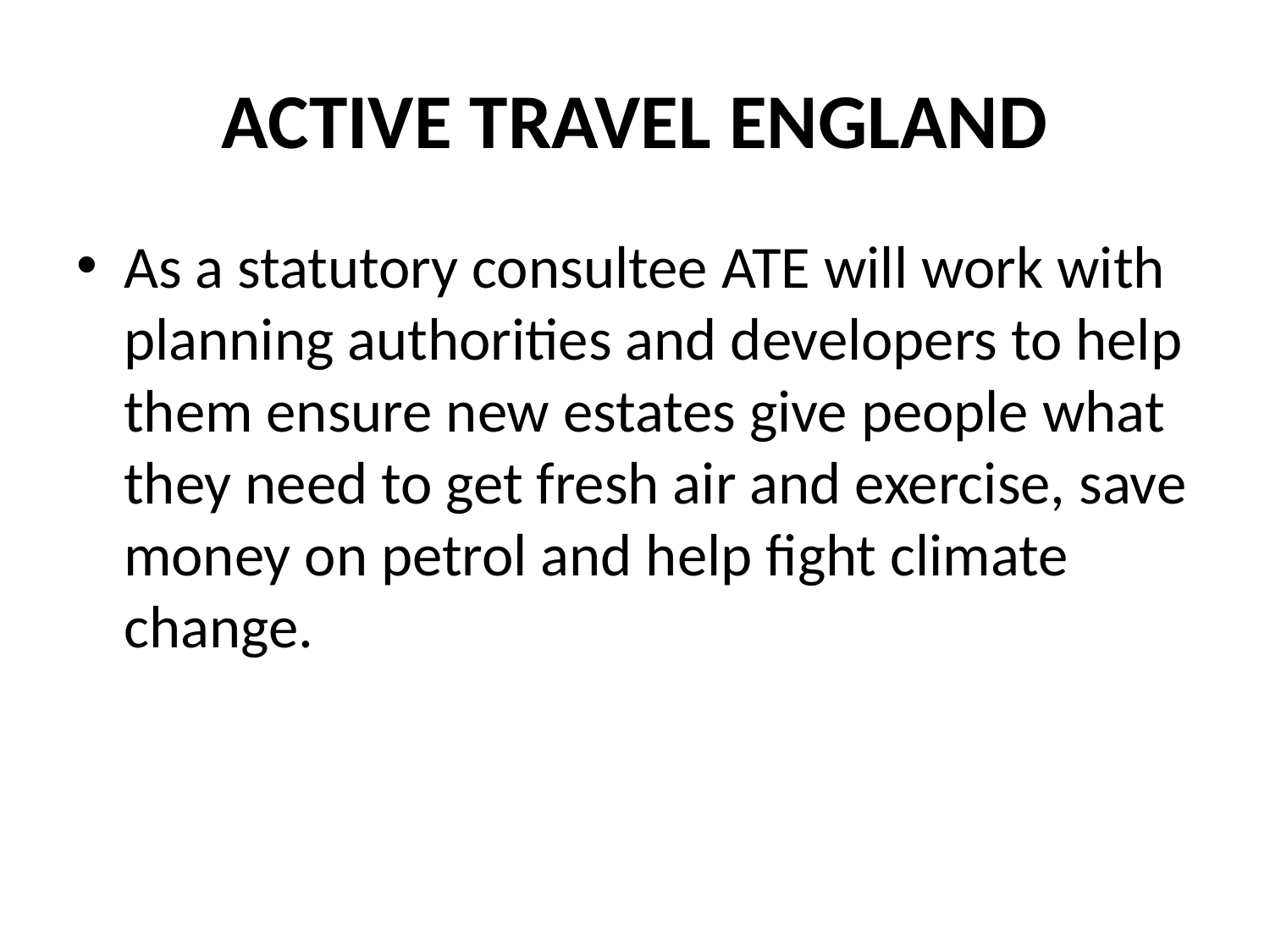

# ACTIVE TRAVEL ENGLAND
As a statutory consultee ATE will work with planning authorities and developers to help them ensure new estates give people what they need to get fresh air and exercise, save money on petrol and help fight climate change.